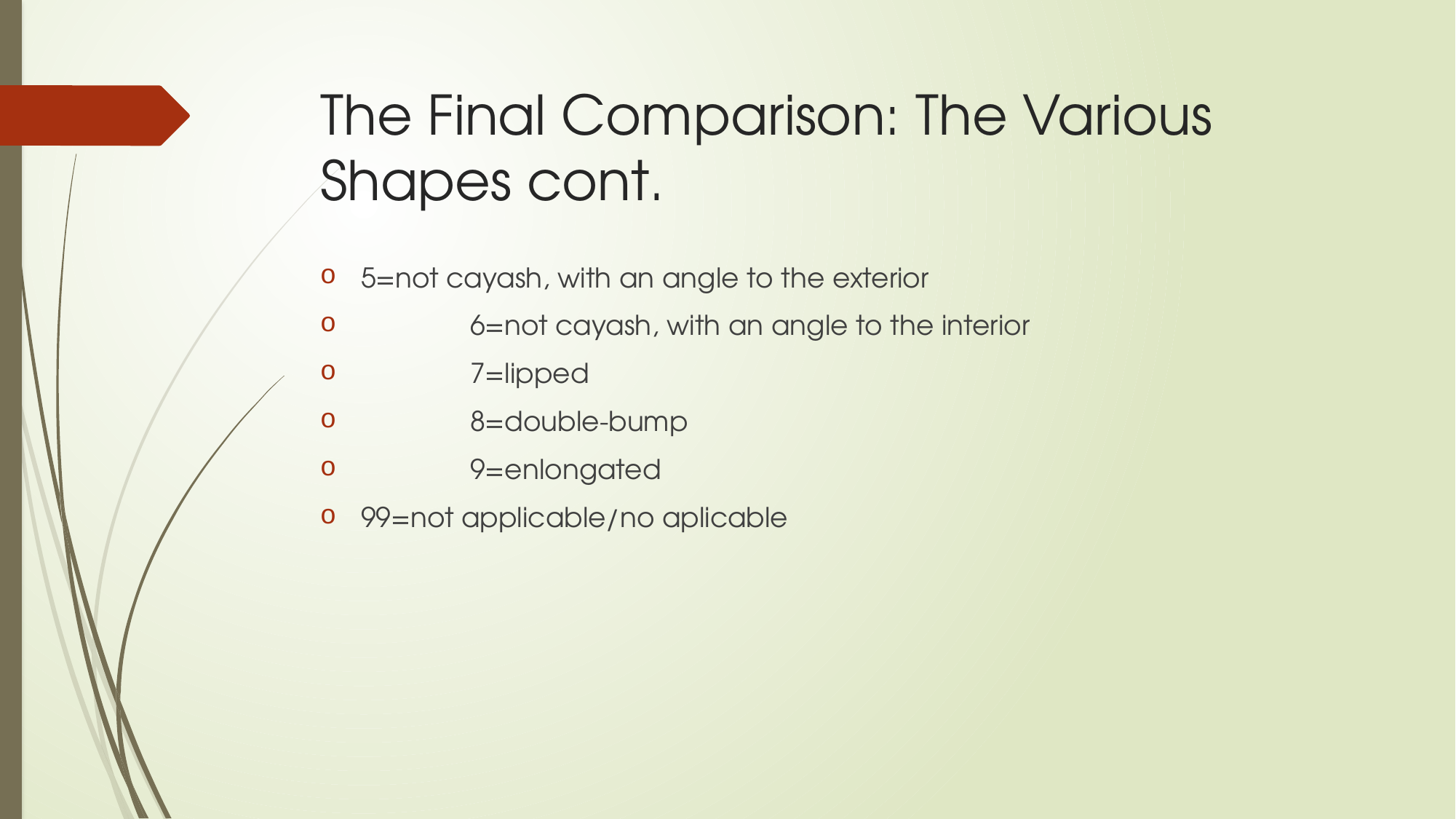

# The Final Comparison: The Various Shapes cont.
5=not cayash, with an angle to the exterior
	6=not cayash, with an angle to the interior
	7=lipped
	8=double-bump
	9=enlongated
99=not applicable/no aplicable